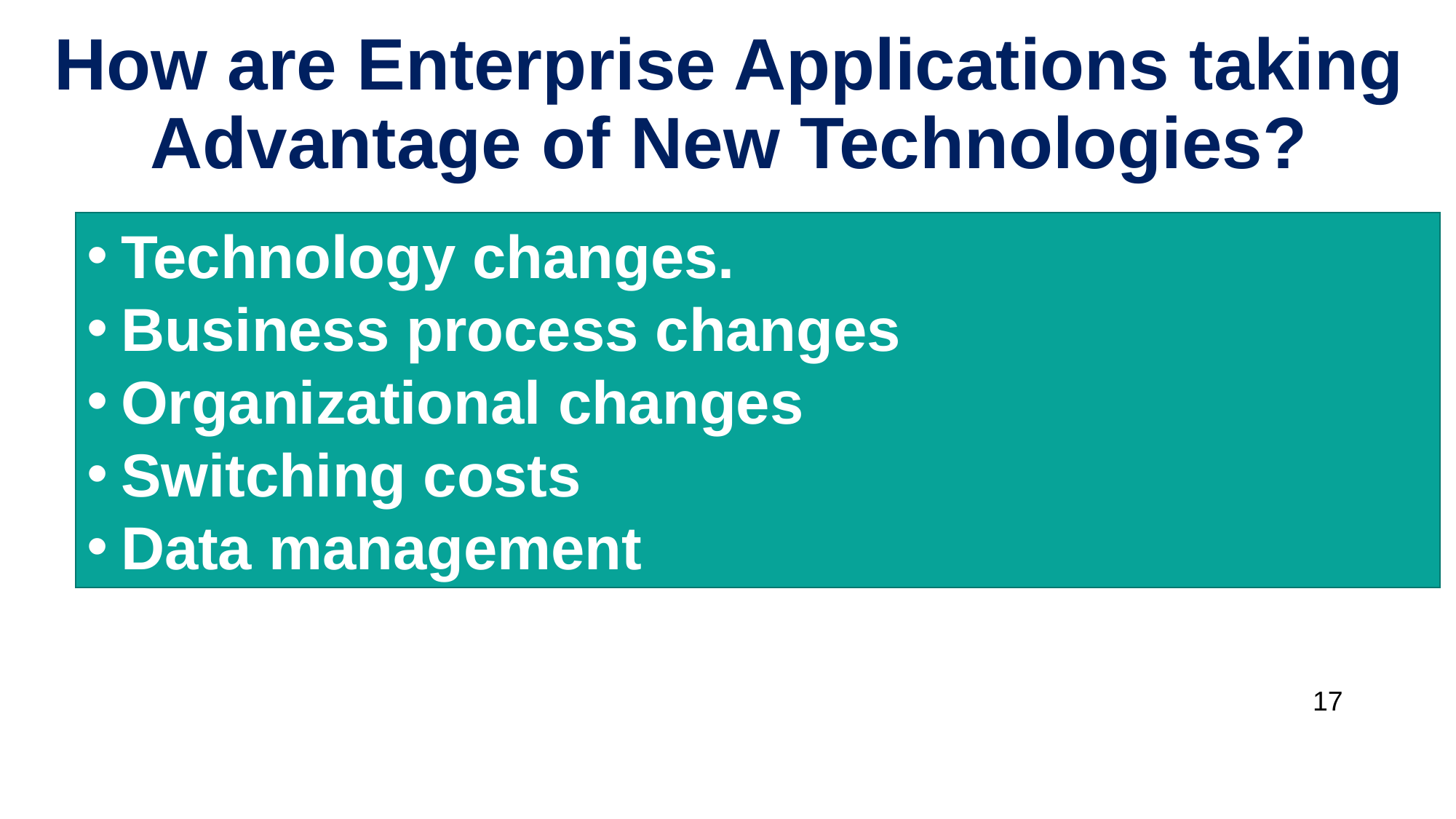

How are Enterprise Applications taking Advantage of New Technologies?
Technology changes.
Business process changes
Organizational changes
Switching costs
Data management

### Chart

| Category |
|---|
17